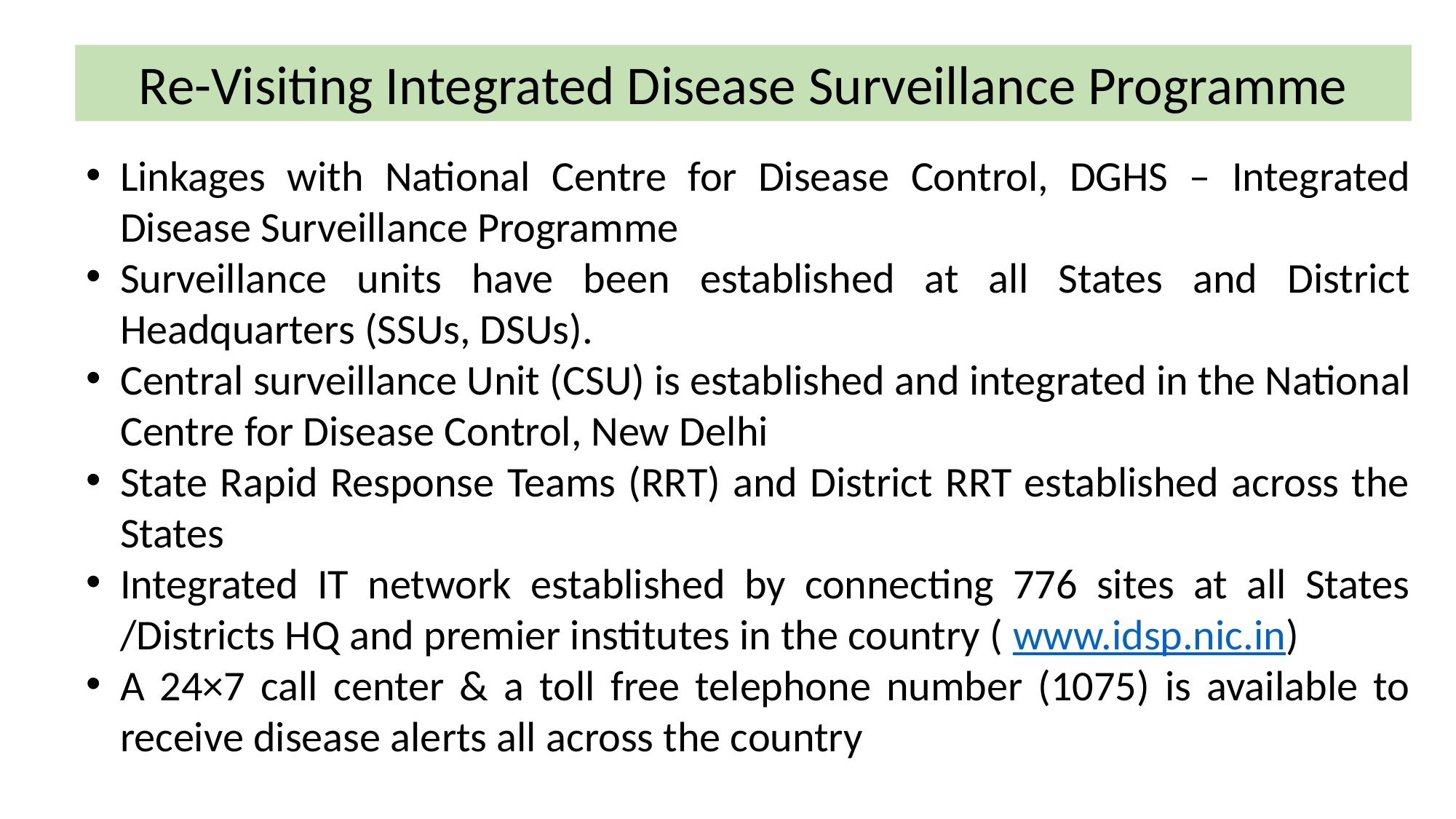

Re-Visiting Integrated Disease Surveillance Programme
Linkages with National Centre for Disease Control, DGHS – Integrated Disease Surveillance Programme
Surveillance units have been established at all States and District Headquarters (SSUs, DSUs).
Central surveillance Unit (CSU) is established and integrated in the National Centre for Disease Control, New Delhi
State Rapid Response Teams (RRT) and District RRT established across the States
Integrated IT network established by connecting 776 sites at all States /Districts HQ and premier institutes in the country ( www.idsp.nic.in)
A 24×7 call center & a toll free telephone number (1075) is available to receive disease alerts all across the country